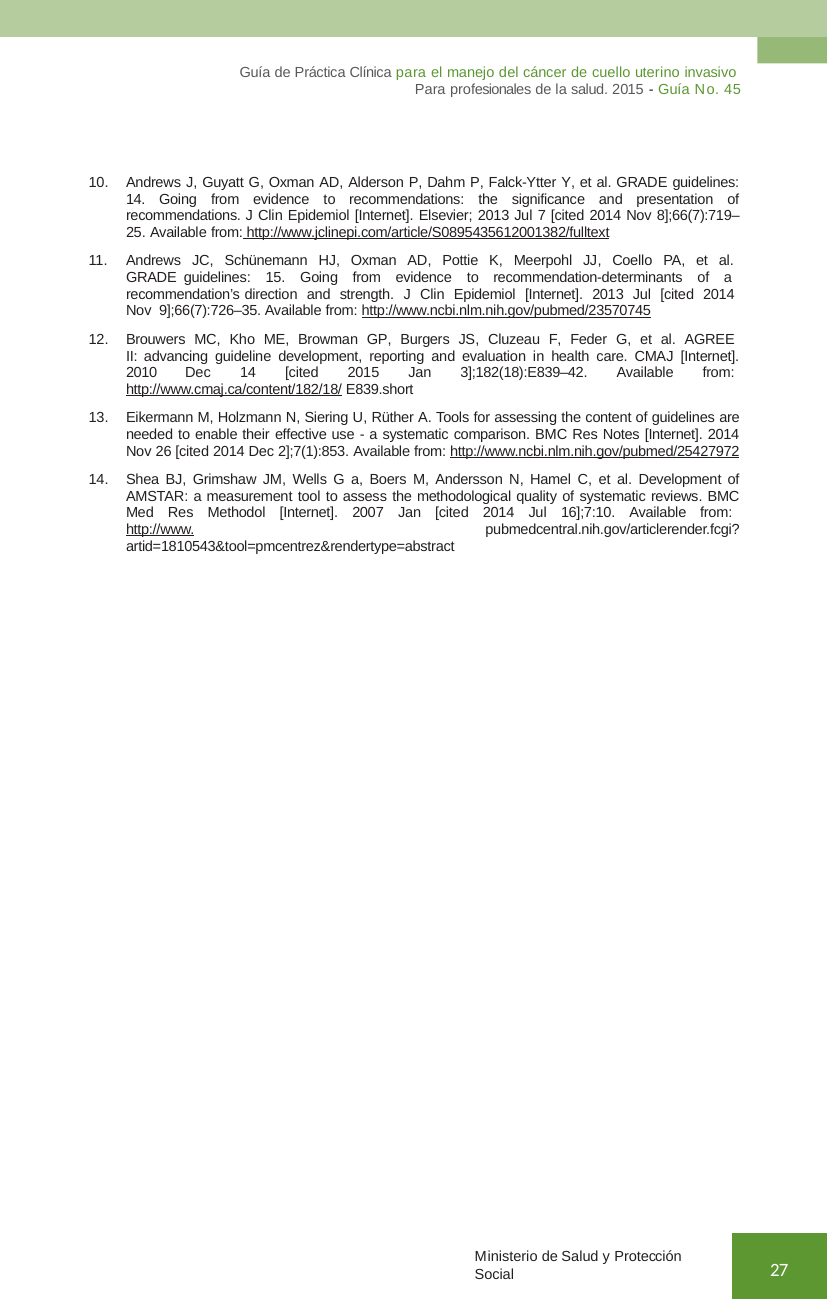

Guía de Práctica Clínica para el manejo del cáncer de cuello uterino invasivo
Para profesionales de la salud. 2015 - Guía No. 45
Andrews J, Guyatt G, Oxman AD, Alderson P, Dahm P, Falck-Ytter Y, et al. GRADE guidelines: 14. Going from evidence to recommendations: the significance and presentation of recommendations. J Clin Epidemiol [Internet]. Elsevier; 2013 Jul 7 [cited 2014 Nov 8];66(7):719–25. Available from: http://www.jclinepi.com/article/S0895435612001382/fulltext
Andrews  JC,  Schünemann  HJ,  Oxman  AD,  Pottie  K,  Meerpohl  JJ,  Coello  PA,  et  al.  GRADE guidelines:  15.  Going  from  evidence  to  recommendation-determinants  of  a  recommendation’s direction  and  strength.  J  Clin  Epidemiol  [Internet].  2013  Jul  [cited  2014  Nov  9];66(7):726–35. Available from: http://www.ncbi.nlm.nih.gov/pubmed/23570745
Brouwers  MC,  Kho  ME,  Browman  GP,  Burgers  JS,  Cluzeau  F,  Feder  G,  et  al.  AGREE  II: advancing guideline development, reporting and evaluation in health care. CMAJ [Internet]. 2010 Dec 14 [cited 2015 Jan 3];182(18):E839–42. Available from: http://www.cmaj.ca/content/182/18/ E839.short
Eikermann M, Holzmann N, Siering U, Rüther A. Tools for assessing the content of guidelines are needed to enable their effective use - a systematic comparison. BMC Res Notes [Internet]. 2014 Nov 26 [cited 2014 Dec 2];7(1):853. Available from: http://www.ncbi.nlm.nih.gov/pubmed/25427972
Shea BJ, Grimshaw JM, Wells G a, Boers M, Andersson N, Hamel C, et al. Development of AMSTAR: a measurement tool to assess the methodological quality of systematic reviews. BMC Med  Res  Methodol  [Internet].  2007  Jan  [cited  2014  Jul  16];7:10.  Available  from:  http://www. pubmedcentral.nih.gov/articlerender.fcgi?artid=1810543&tool=pmcentrez&rendertype=abstract

Ministerio de Salud y Protección Social
27